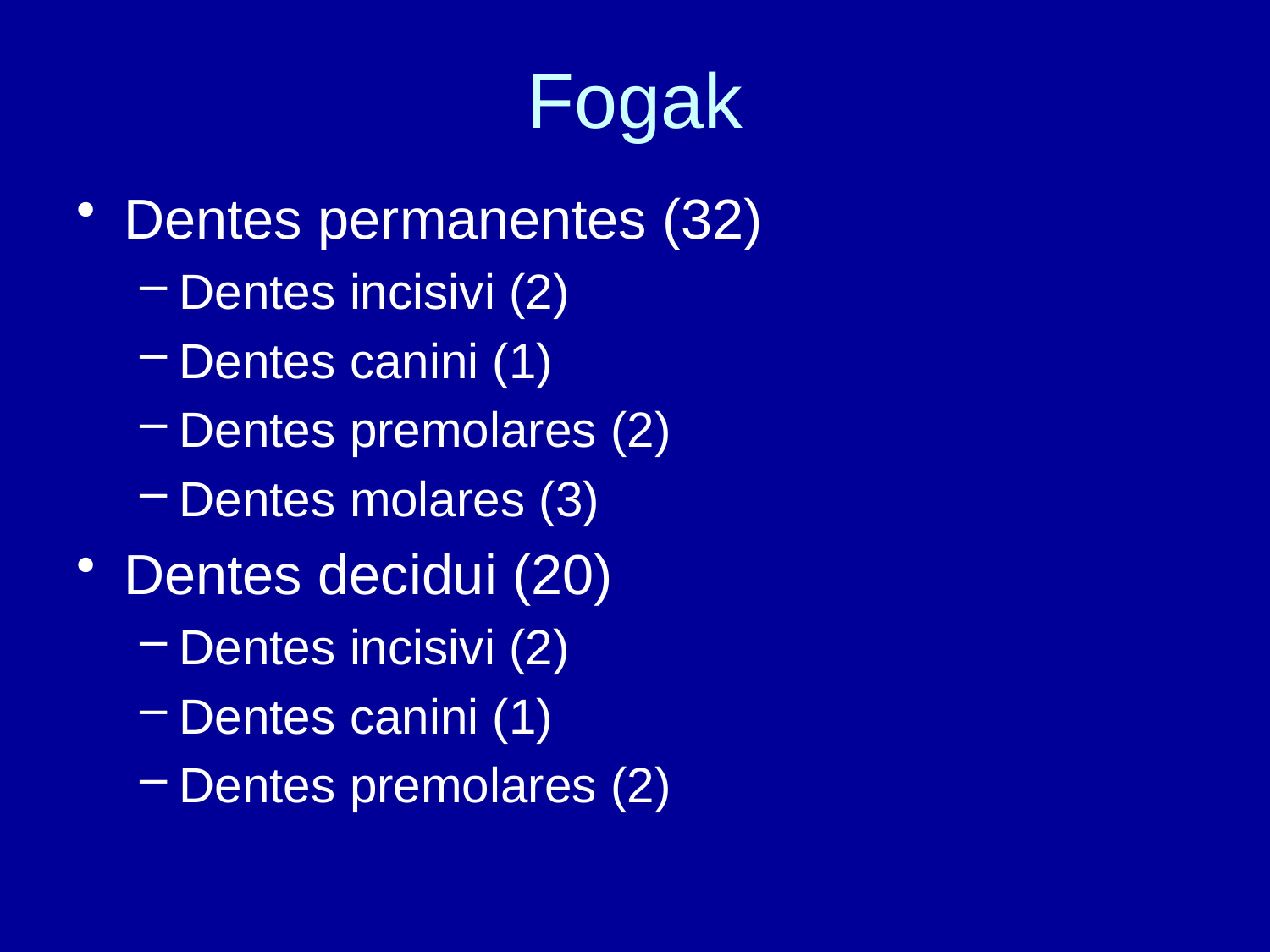

# Fogak
Dentes permanentes (32)
Dentes incisivi (2)
Dentes canini (1)
Dentes premolares (2)
Dentes molares (3)
Dentes decidui (20)
Dentes incisivi (2)
Dentes canini (1)
Dentes premolares (2)